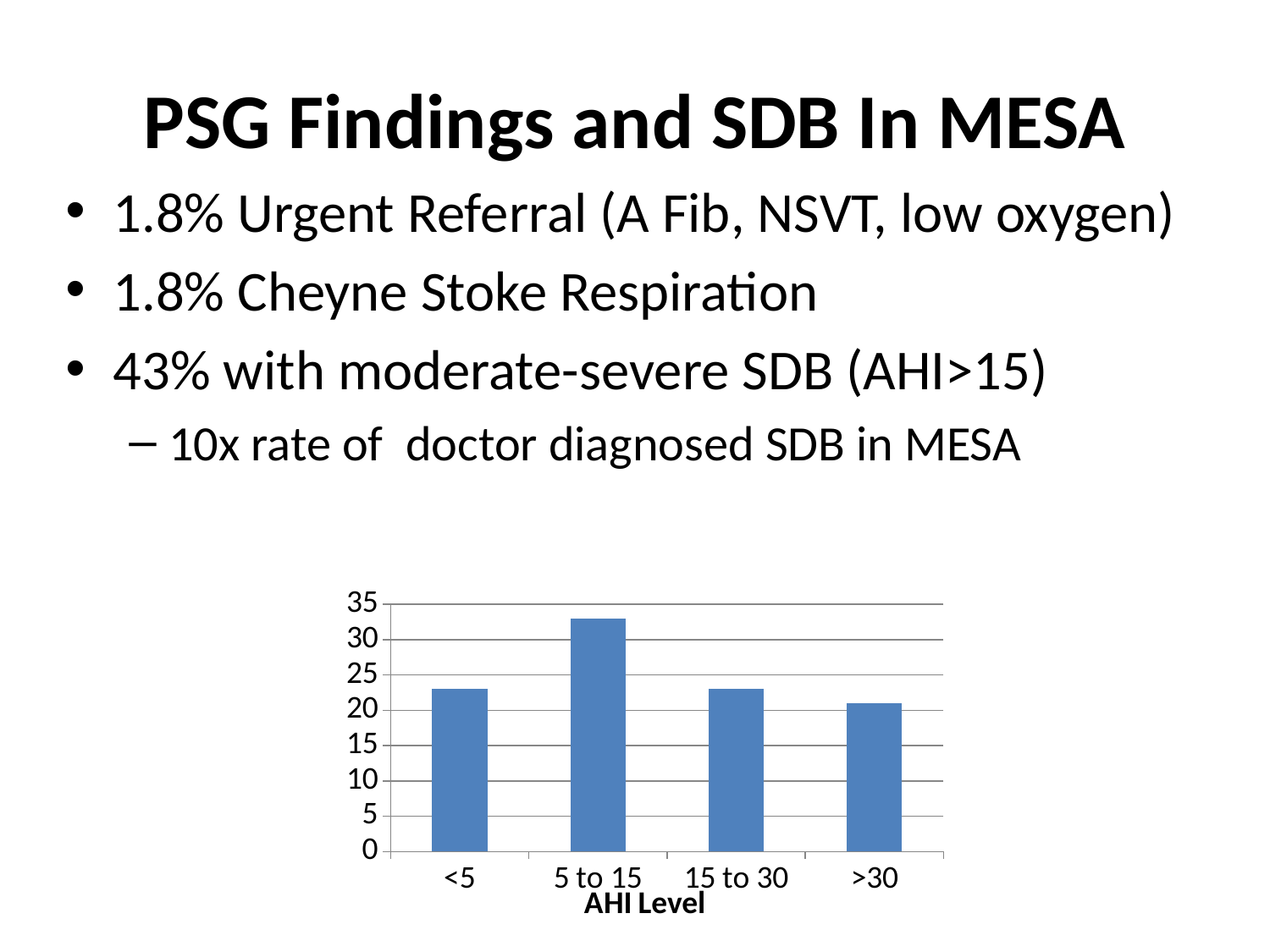

# PSG Findings and SDB In MESA
1.8% Urgent Referral (A Fib, NSVT, low oxygen)
1.8% Cheyne Stoke Respiration
43% with moderate-severe SDB (AHI>15)
10x rate of  doctor diagnosed SDB in MESA

[unsupported chart]